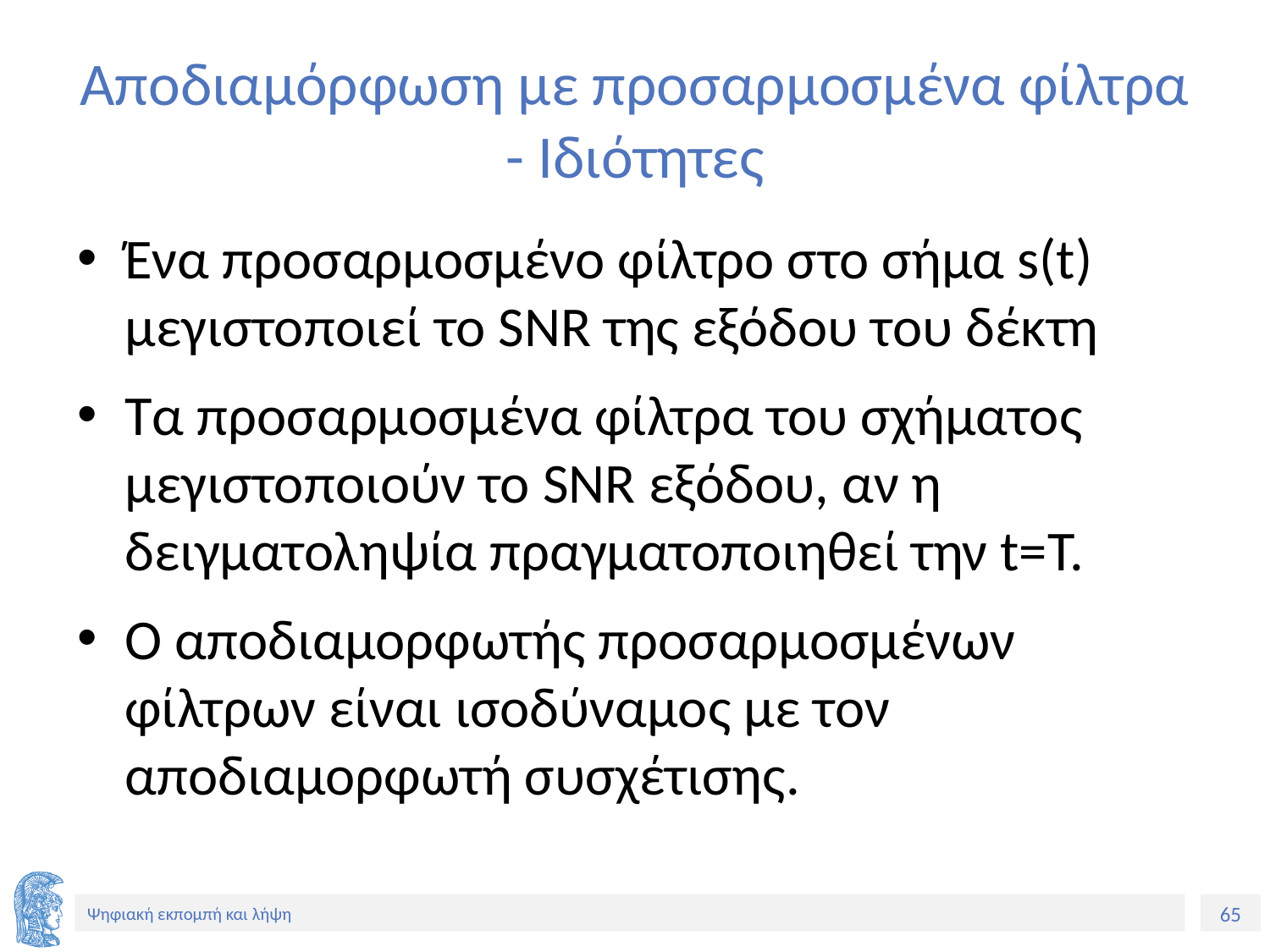

# Αποδιαμόρφωση με προσαρμοσμένα φίλτρα - Ιδιότητες
Ένα προσαρμοσμένο φίλτρο στο σήμα s(t) μεγιστοποιεί το SNR της εξόδου του δέκτη
Τα προσαρμοσμένα φίλτρα του σχήματος μεγιστοποιούν το SNR εξόδου, αν η δειγματοληψία πραγματοποιηθεί την t=T.
Ο αποδιαμορφωτής προσαρμοσμένων φίλτρων είναι ισοδύναμος με τον αποδιαμορφωτή συσχέτισης.